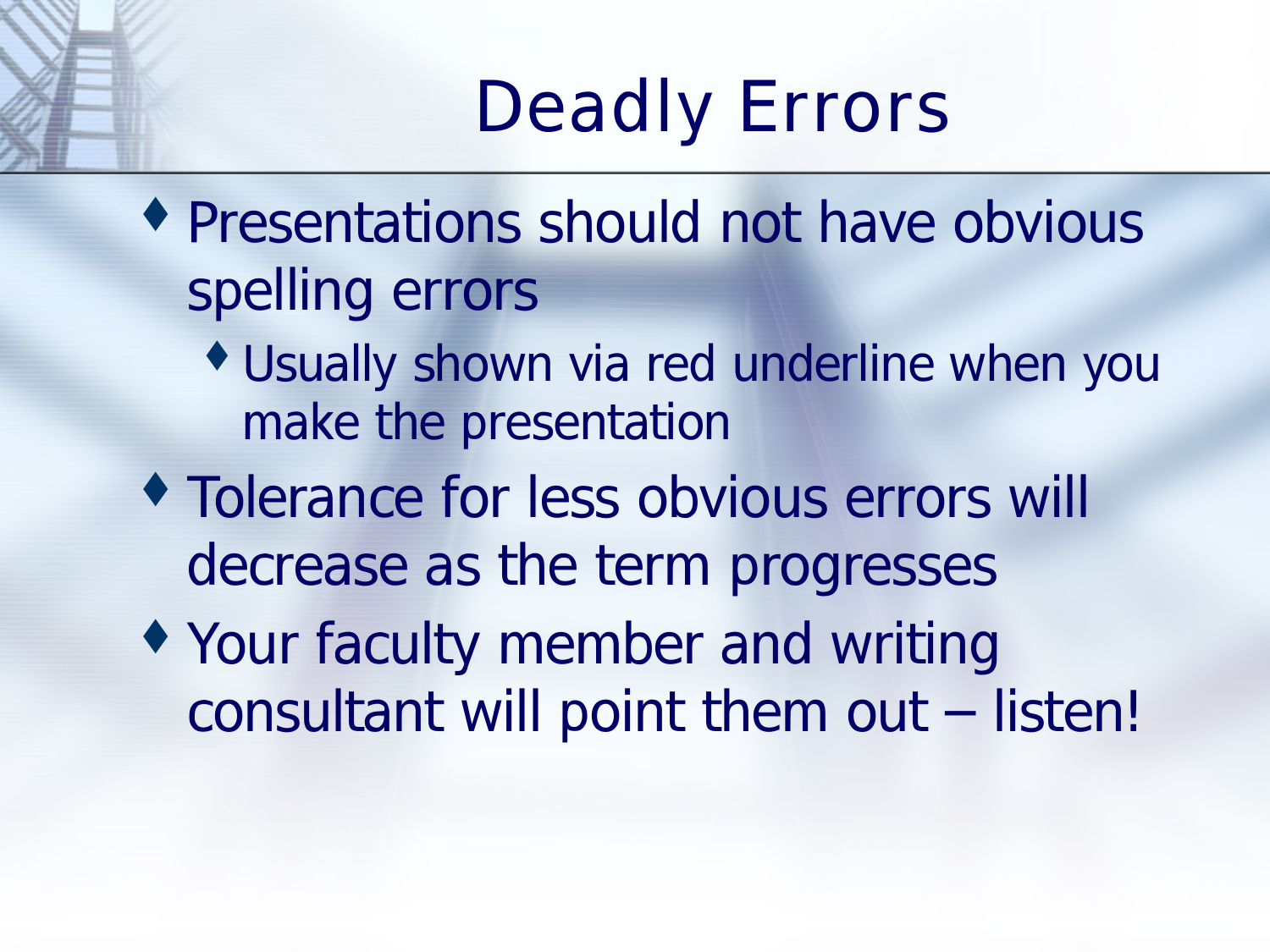

# Deadly Errors
Presentations should not have obvious spelling errors
Usually shown via red underline when you make the presentation
Tolerance for less obvious errors will decrease as the term progresses
Your faculty member and writing consultant will point them out – listen!